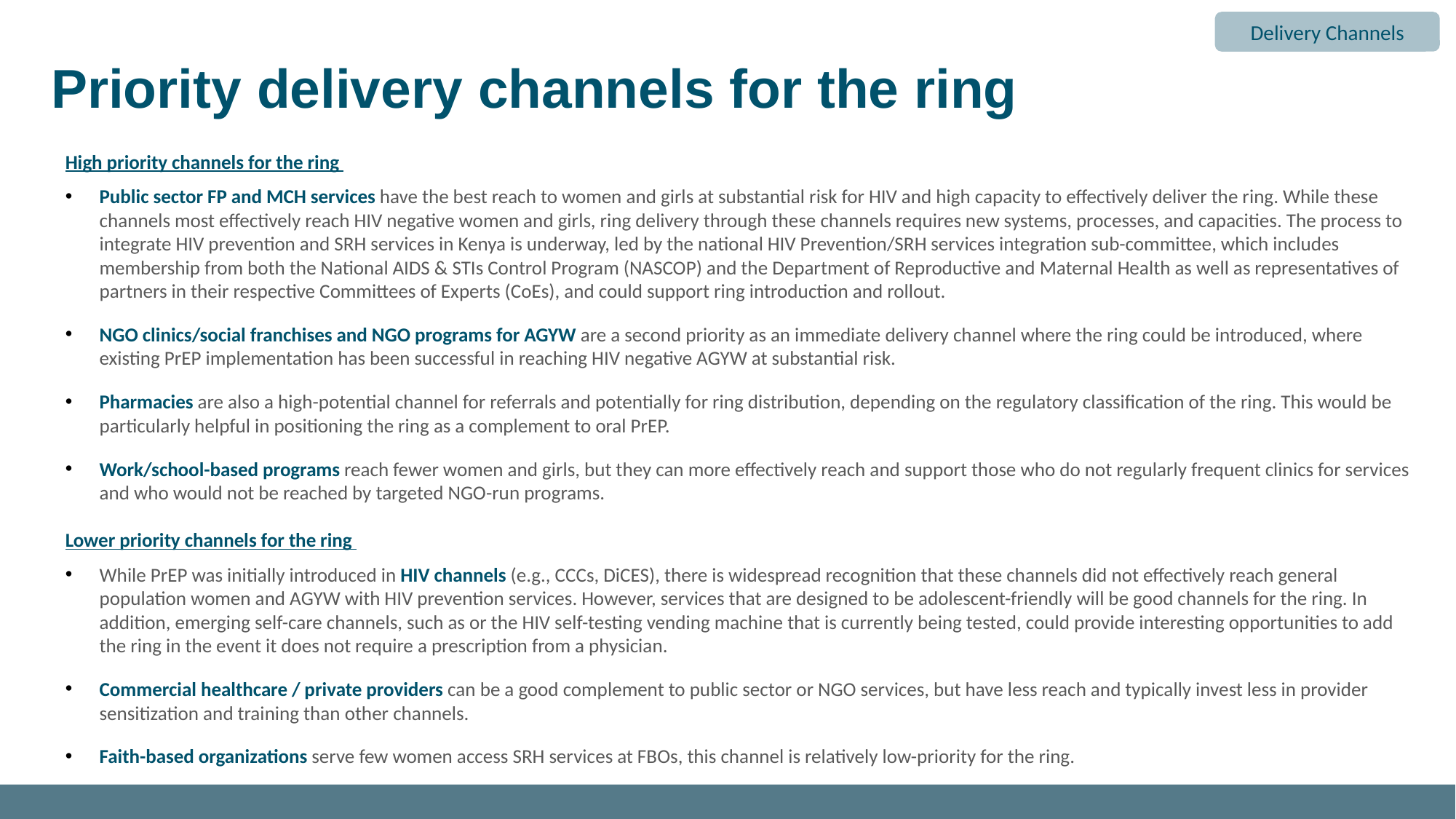

Delivery Channels
# Priority delivery channels for the ring
High priority channels for the ring

Public sector FP and MCH services have the best reach to women and girls at substantial risk for HIV and high capacity to effectively deliver the ring. While these channels most effectively reach HIV negative women and girls, ring delivery through these channels requires new systems, processes, and capacities. The process to integrate HIV prevention and SRH services in Kenya is underway, led by the national HIV Prevention/SRH services integration sub-committee, which includes membership from both the National AIDS & STIs Control Program (NASCOP) and the Department of Reproductive and Maternal Health as well as representatives of partners in their respective Committees of Experts (CoEs), and could support ring introduction and rollout.

NGO clinics/social franchises and NGO programs for AGYW are a second priority as an immediate delivery channel where the ring could be introduced, where existing PrEP implementation has been successful in reaching HIV negative AGYW at substantial risk.

Pharmacies are also a high-potential channel for referrals and potentially for ring distribution, depending on the regulatory classification of the ring. This would be particularly helpful in positioning the ring as a complement to oral PrEP.

Work/school-based programs reach fewer women and girls, but they can more effectively reach and support those who do not regularly frequent clinics for services and who would not be reached by targeted NGO-run programs.

Lower priority channels for the ring

While PrEP was initially introduced in HIV channels (e.g., CCCs, DiCES), there is widespread recognition that these channels did not effectively reach general population women and AGYW with HIV prevention services. However, services that are designed to be adolescent-friendly will be good channels for the ring. In addition, emerging self-care channels, such as or the HIV self-testing vending machine that is currently being tested, could provide interesting opportunities to add the ring in the event it does not require a prescription from a physician.

Commercial healthcare / private providers can be a good complement to public sector or NGO services, but have less reach and typically invest less in provider sensitization and training than other channels.

Faith-based organizations serve few women access SRH services at FBOs, this channel is relatively low-priority for the ring.